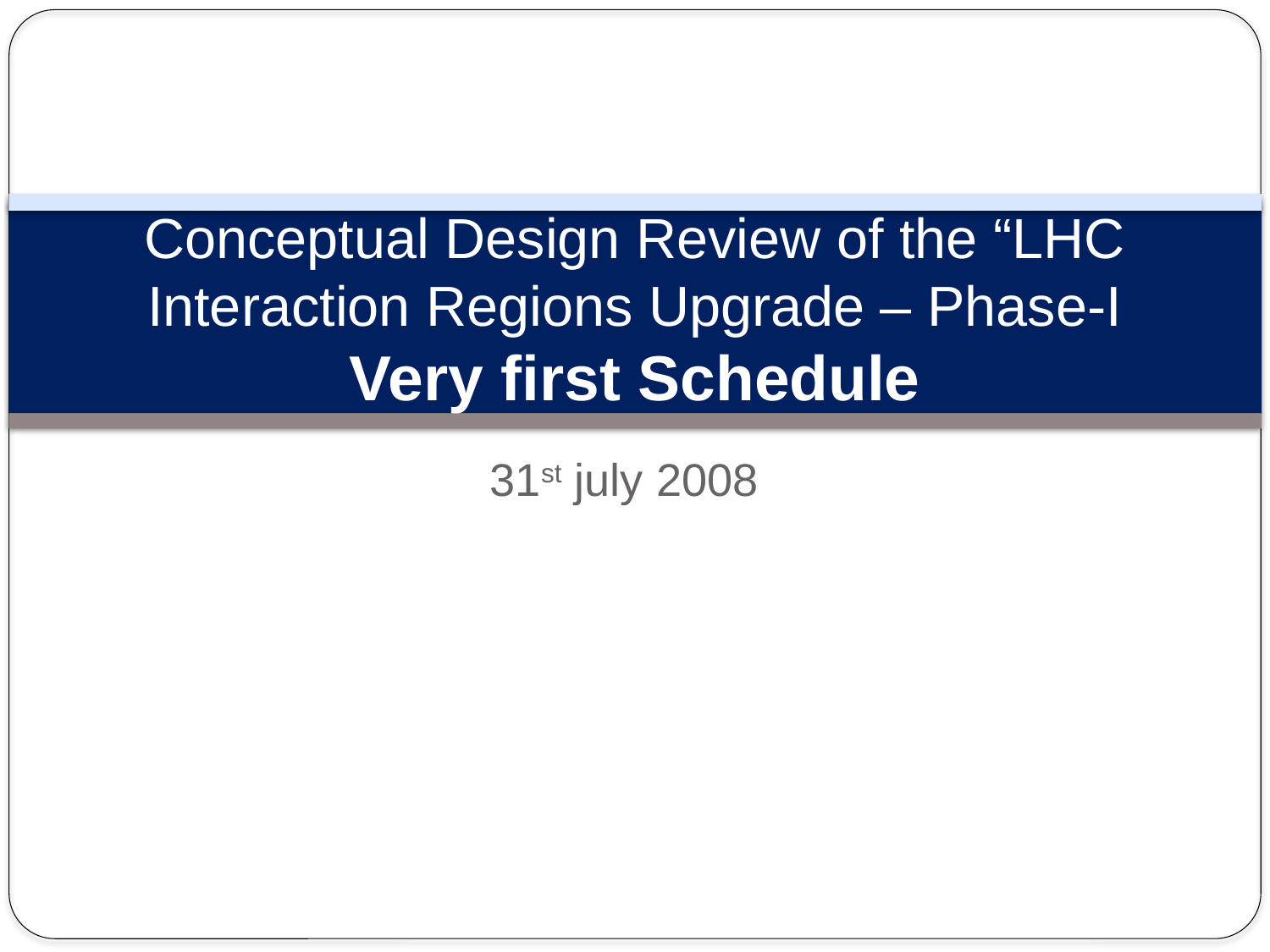

# Conceptual Design Review of the “LHC Interaction Regions Upgrade – Phase-I Very first Schedule
31st july 2008